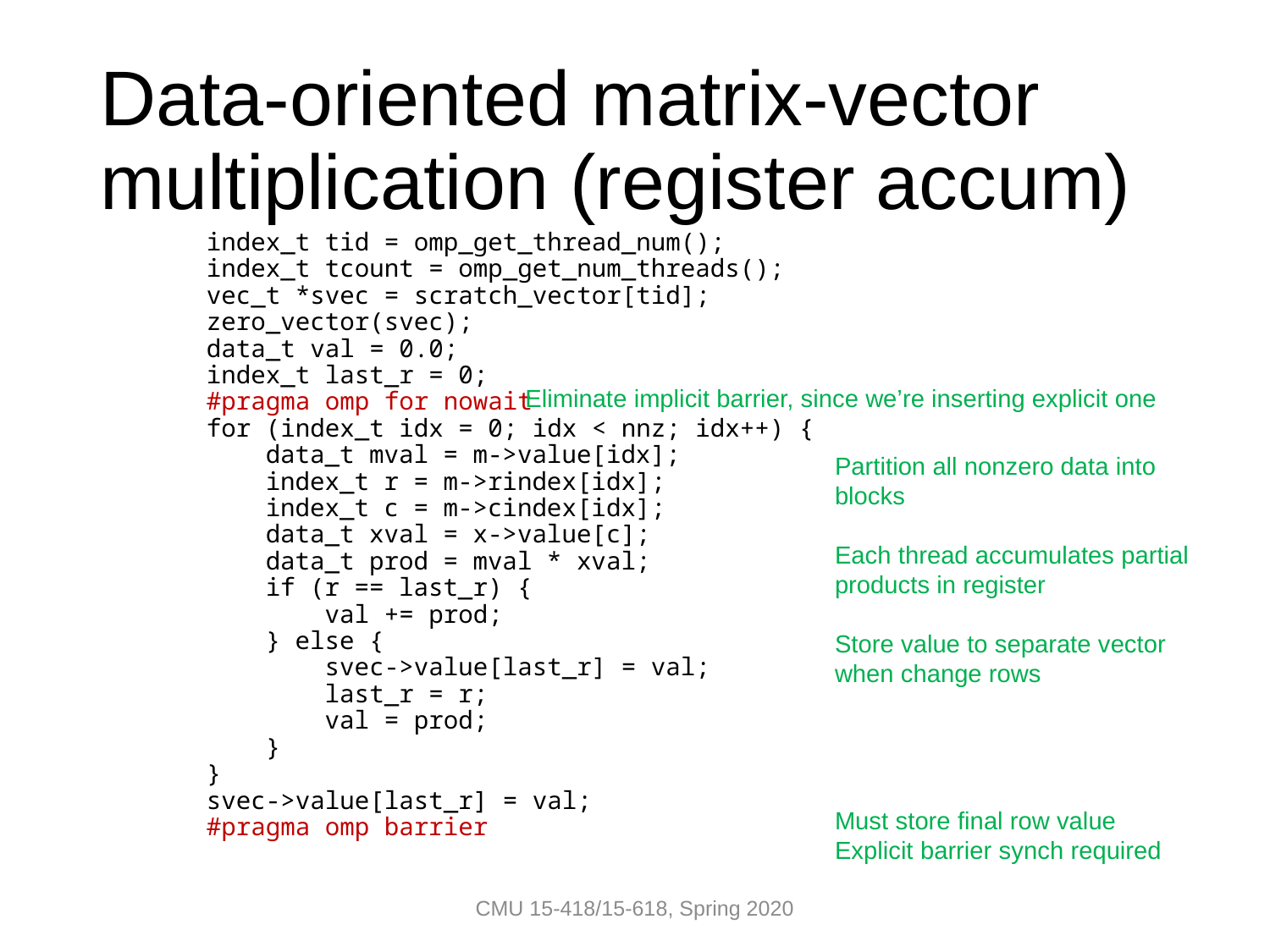

# Data-oriented matrix-vector multiplication (register accum)
        index_t tid = omp_get_thread_num();
        index_t tcount = omp_get_num_threads();
        vec_t *svec = scratch_vector[tid];
        zero_vector(svec);
        data_t val = 0.0;
        index_t last_r = 0;
        #pragma omp for nowait
        for (index_t idx = 0; idx < nnz; idx++) {
            data_t mval = m->value[idx];
            index_t r = m->rindex[idx];
            index_t c = m->cindex[idx];
            data_t xval = x->value[c];
            data_t prod = mval * xval;
            if (r == last_r) {
                val += prod;
            } else {
                svec->value[last_r] = val;
                last_r = r;
                val = prod;
            }
        }
        svec->value[last_r] = val;
        #pragma omp barrier
Eliminate implicit barrier, since we’re inserting explicit one
Partition all nonzero data into blocks

Each thread accumulates partial products in register

Store value to separate vector when change rows

Must store final row value
Explicit barrier synch required

CMU 15-418/15-618, Spring 2020